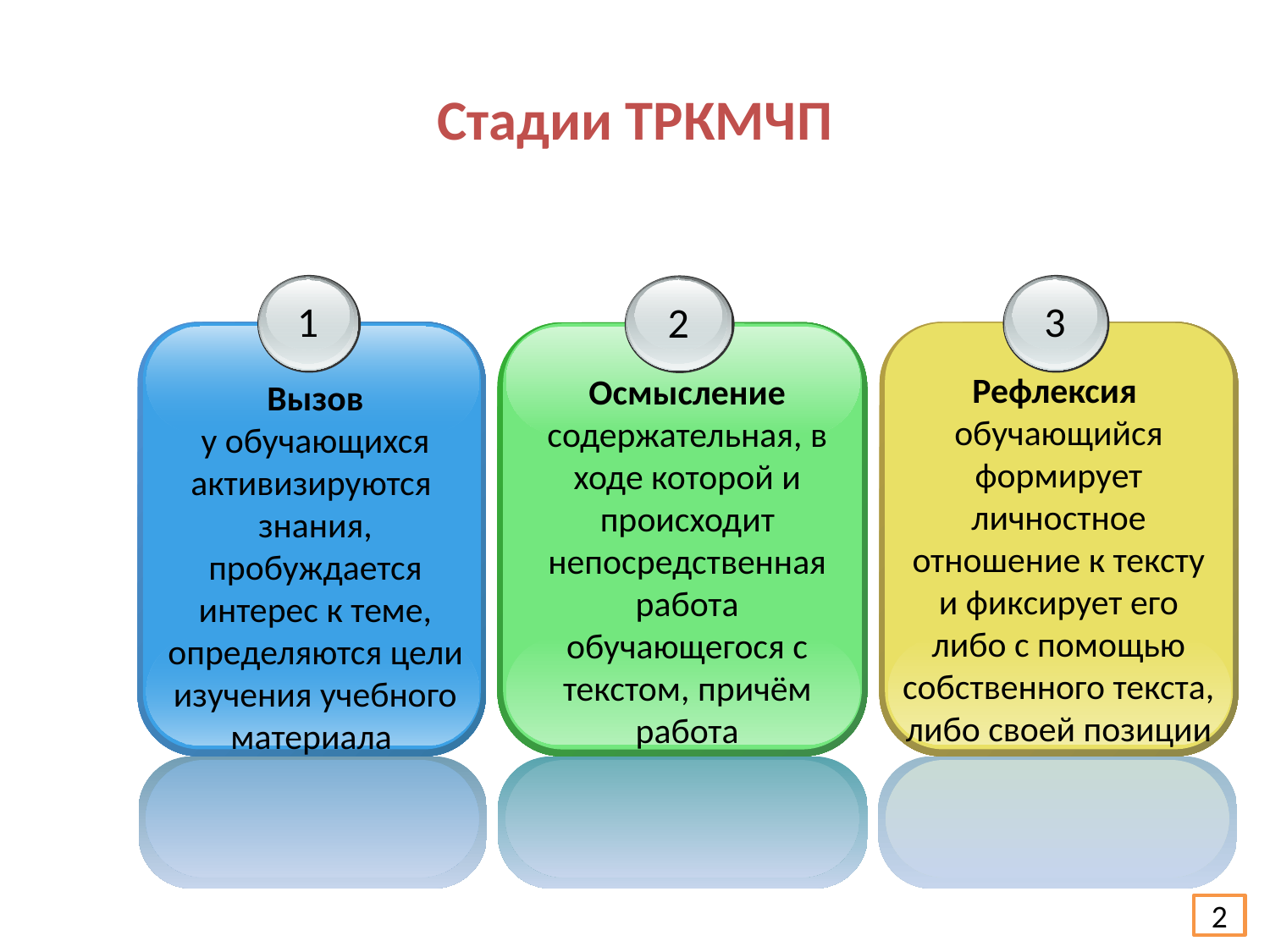

# Стадии ТРКМЧП

1

Вызов
у обучающихся активизируются
знания, пробуждается интерес к теме, определяются цели изучения учебного материала

3

Рефлексия
обучающийся формирует личностное отношение к тексту и фиксирует его либо с помощью собственного текста, либо своей позиции в дискуссии.

2

Осмысление
содержательная, в ходе которой и происходит непосредственная работа обучающегося с текстом, причём работа направленная, осмысленная

2